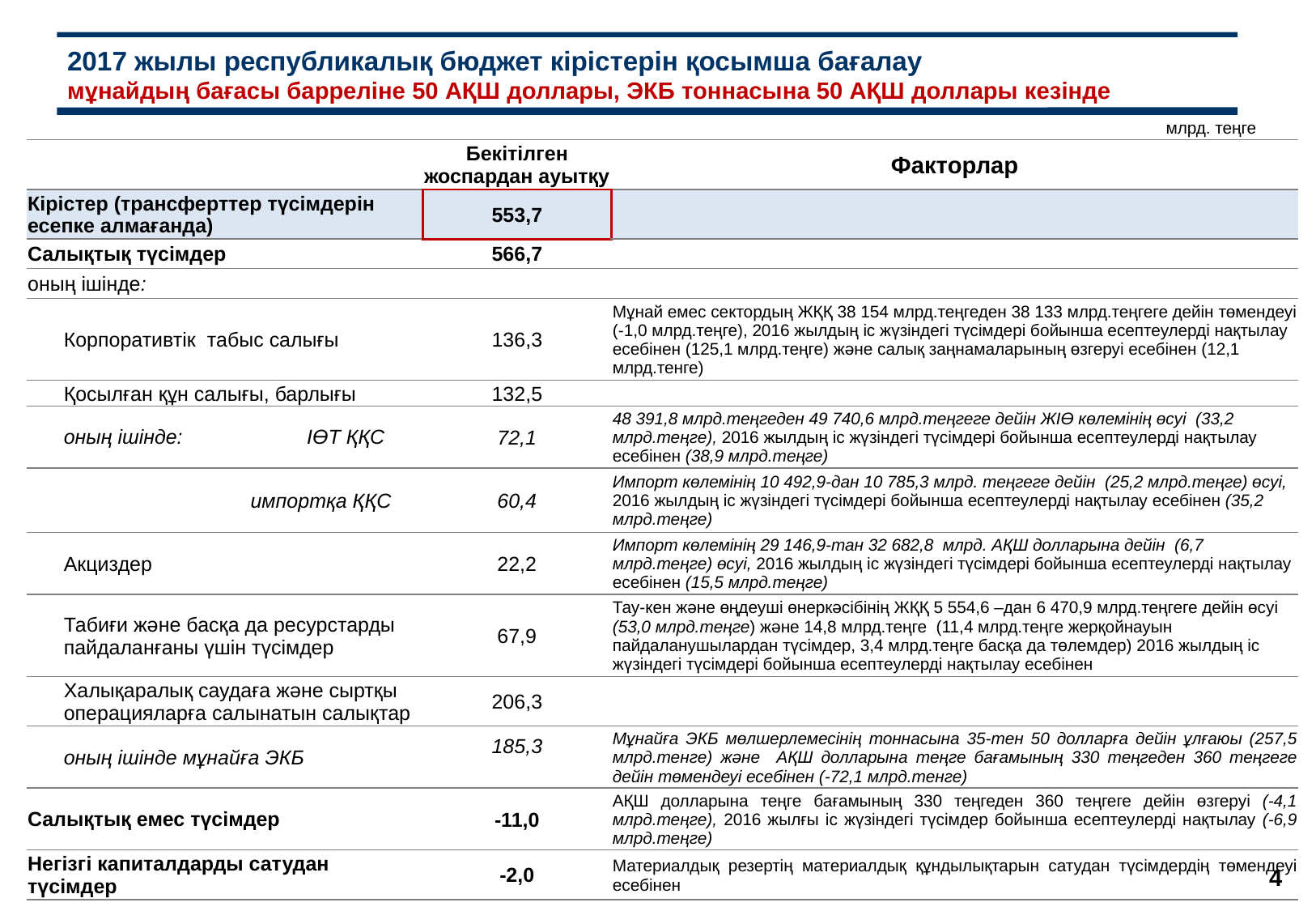

# 2017 жылы республикалық бюджет кірістерін қосымша бағалау мұнайдың бағасы барреліне 50 АҚШ доллары, ЭКБ тоннасына 50 АҚШ доллары кезінде
млрд. теңге
|  | Бекітілген жоспардан ауытқу | Факторлар |
| --- | --- | --- |
| Кірістер (трансферттер түсімдерін есепке алмағанда) | 553,7 |  |
| Салықтық түсімдер | 566,7 |  |
| оның ішінде: |  |  |
| Корпоративтік табыс салығы | 136,3 | Мұнай емес сектордың ЖҚҚ 38 154 млрд.теңгеден 38 133 млрд.теңгеге дейін төмендеуі (-1,0 млрд.теңге), 2016 жылдың іс жүзіндегі түсімдері бойынша есептеулерді нақтылау есебінен (125,1 млрд.теңге) және салық заңнамаларының өзгеруі есебінен (12,1 млрд.тенге) |
| Қосылған құн салығы, барлығы | 132,5 |  |
| оның ішінде: ІӨТ ҚҚС | 72,1 | 48 391,8 млрд.теңгеден 49 740,6 млрд.теңгеге дейін ЖІӨ көлемінің өсуі (33,2 млрд.теңге), 2016 жылдың іс жүзіндегі түсімдері бойынша есептеулерді нақтылау есебінен (38,9 млрд.теңге) |
| импортқа ҚҚС | 60,4 | Импорт көлемінің 10 492,9-дан 10 785,3 млрд. теңгеге дейін (25,2 млрд.теңге) өсуі, 2016 жылдың іс жүзіндегі түсімдері бойынша есептеулерді нақтылау есебінен (35,2 млрд.теңге) |
| Акциздер | 22,2 | Импорт көлемінің 29 146,9-тан 32 682,8 млрд. АҚШ долларына дейін (6,7 млрд.теңге) өсуі, 2016 жылдың іс жүзіндегі түсімдері бойынша есептеулерді нақтылау есебінен (15,5 млрд.теңге) |
| Табиғи және басқа да ресурстарды пайдаланғаны үшін түсімдер | 67,9 | Тау-кен және өңдеуші өнеркәсібінің ЖҚҚ 5 554,6 –дан 6 470,9 млрд.теңгеге дейін өсуі (53,0 млрд.теңге) және 14,8 млрд.теңге (11,4 млрд.теңге жерқойнауын пайдаланушылардан түсімдер, 3,4 млрд.теңге басқа да төлемдер) 2016 жылдың іс жүзіндегі түсімдері бойынша есептеулерді нақтылау есебінен |
| Халықаралық саудаға және сыртқы операцияларға салынатын салықтар | 206,3 |  |
| оның ішінде мұнайға ЭКБ | 185,3 | Мұнайға ЭКБ мөлшерлемесінің тоннасына 35-тен 50 долларға дейін ұлғаюы (257,5 млрд.тенге) және АҚШ долларына теңге бағамының 330 теңгеден 360 теңгеге дейін төмендеуі есебінен (-72,1 млрд.тенге) |
| Салықтық емес түсімдер | -11,0 | АҚШ долларына теңге бағамының 330 теңгеден 360 теңгеге дейін өзгеруі (-4,1 млрд.теңге), 2016 жылғы іс жүзіндегі түсімдер бойынша есептеулерді нақтылау (-6,9 млрд.теңге) |
| Негізгі капиталдарды сатудан түсімдер | -2,0 | Материалдық резертің материалдық құндылықтарын сатудан түсімдердің төмендеуі есебінен |
4